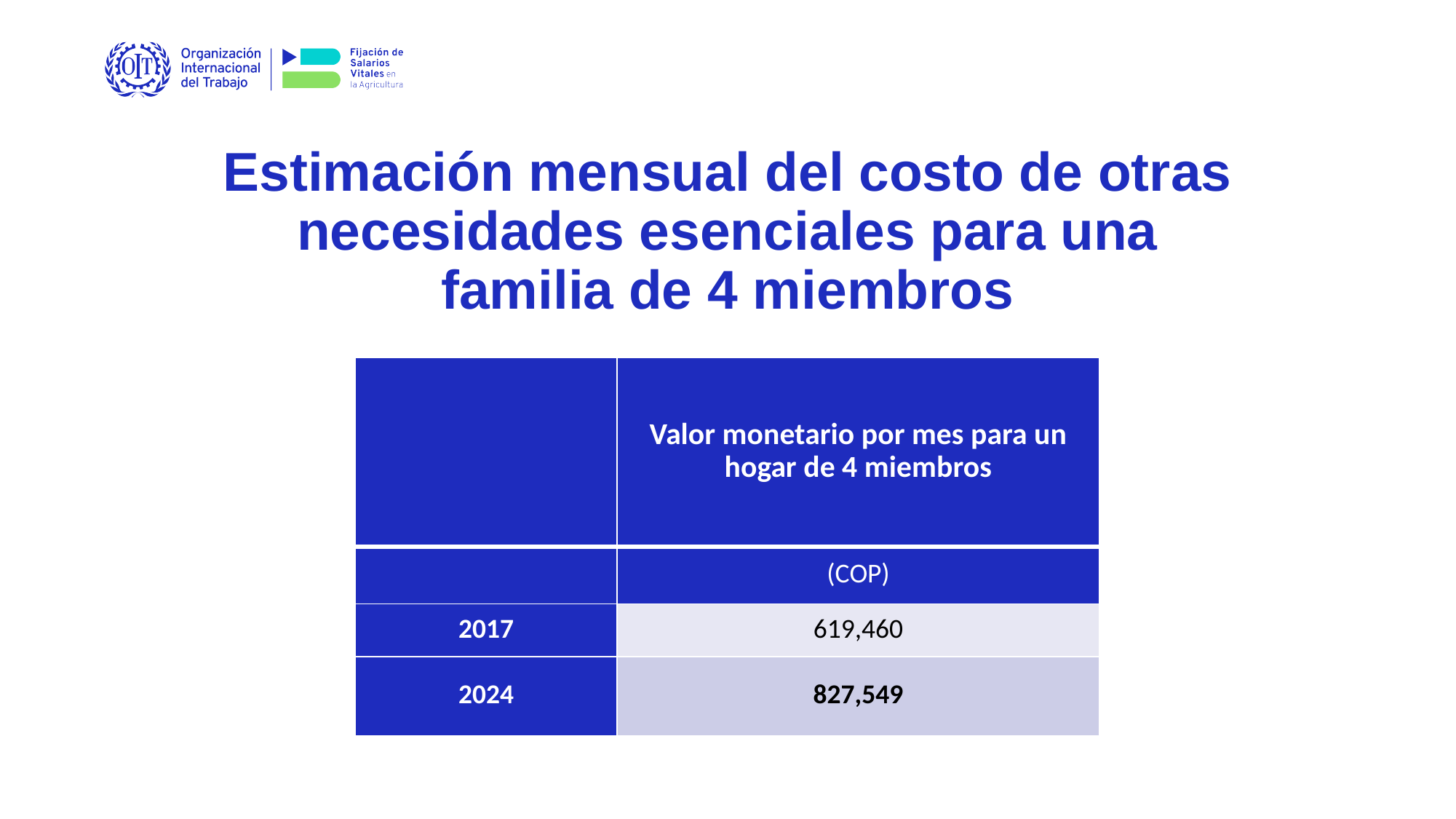

# Estimación mensual del costo de otras necesidades esenciales para una familia de 4 miembros
|  | Valor monetario por mes para un hogar de 4 miembros |
| --- | --- |
|  | (COP) |
| 2017 | 619,460 |
| 2024 | 827,549 |